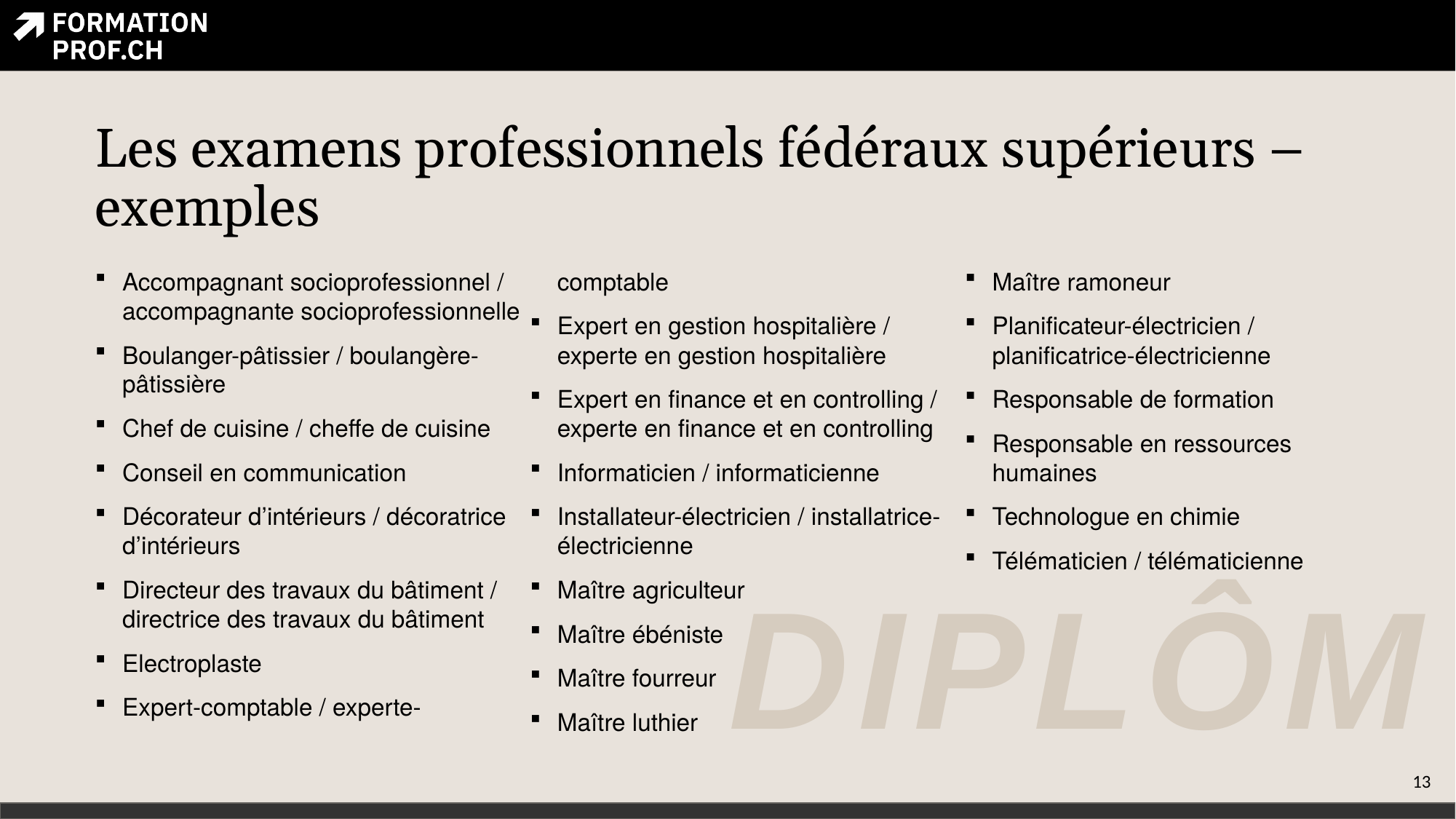

# Les examens professionnels fédéraux supérieurs – exemples
Accompagnant socioprofessionnel / accompagnante socioprofessionnelle
Boulanger-pâtissier / boulangère-pâtissière
Chef de cuisine / cheffe de cuisine
Conseil en communication
Décorateur d’intérieurs / décoratrice d’intérieurs
Directeur des travaux du bâtiment / directrice des travaux du bâtiment
Electroplaste
Expert-comptable / experte-comptable
Expert en gestion hospitalière / experte en gestion hospitalière
Expert en finance et en controlling / experte en finance et en controlling
Informaticien / informaticienne
Installateur-électricien / installatrice-électricienne
Maître agriculteur
Maître ébéniste
Maître fourreur
Maître luthier
Maître ramoneur
Planificateur-électricien / planificatrice-électricienne
Responsable de formation
Responsable en ressources humaines
Technologue en chimie
Télématicien / télématicienne
DIPLÔM